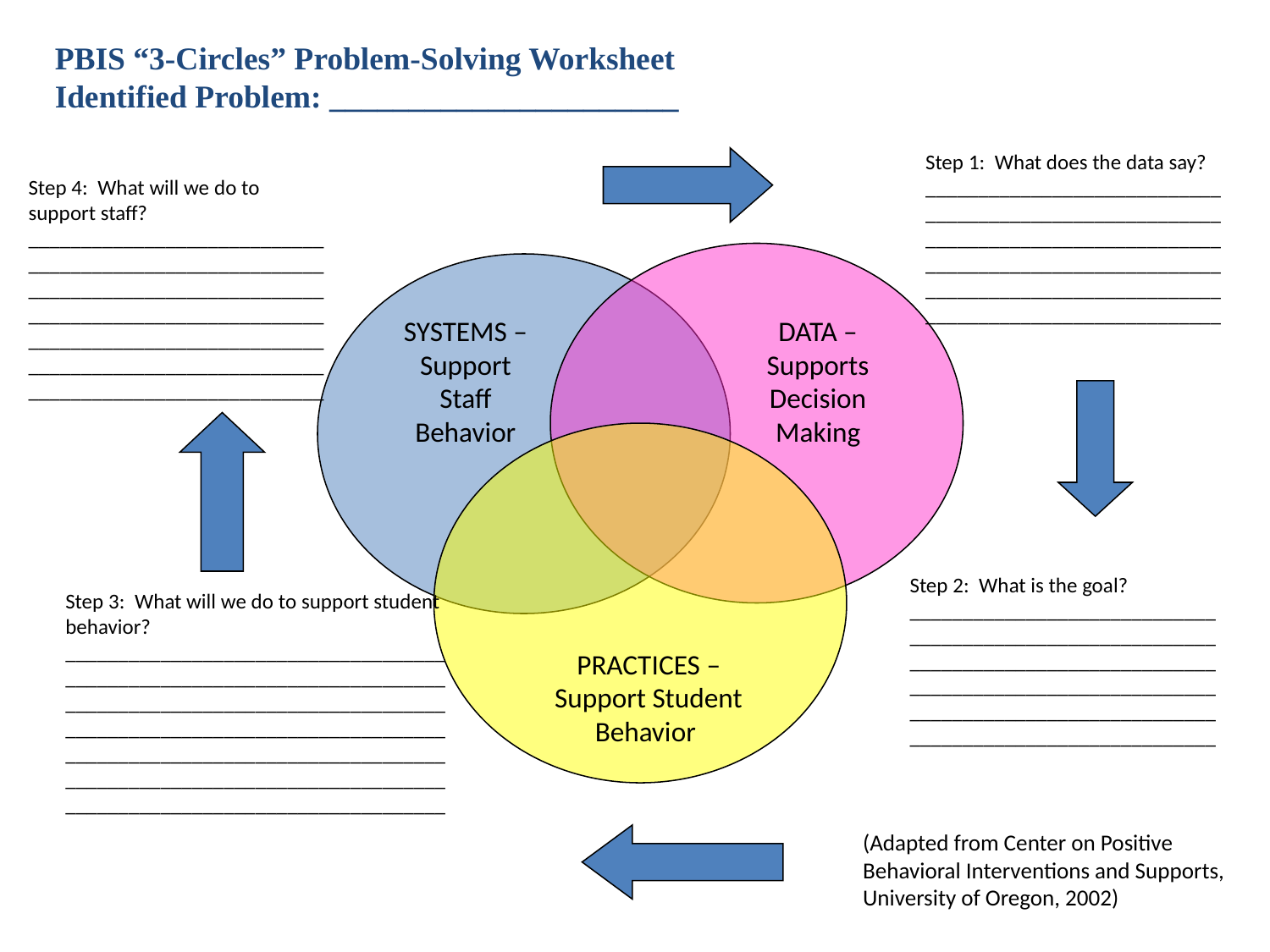

PBIS “3-Circles” Problem-Solving Worksheet
Identified Problem: ______________________
Step 1:  What does the data say?
____________________________
____________________________
____________________________
____________________________
____________________________
____________________________

Step 4:  What will we do to support staff?
____________________________________________________________________________________________________________________________________________________________________________________________________

SYSTEMS – Support Staff Behavior
DATA – Supports Decision Making

Step 2:  What is the goal?
______________________________________________________________________________________________________________________________________________________________________________
Step 3:  What will we do to support student behavior?
____________________________________________________________________________________________________________________________________________________________________________________________________________________________________________________________
 PRACTICES –
 Support Student Behavior

(Adapted from Center on Positive Behavioral Interventions and Supports, University of Oregon, 2002)